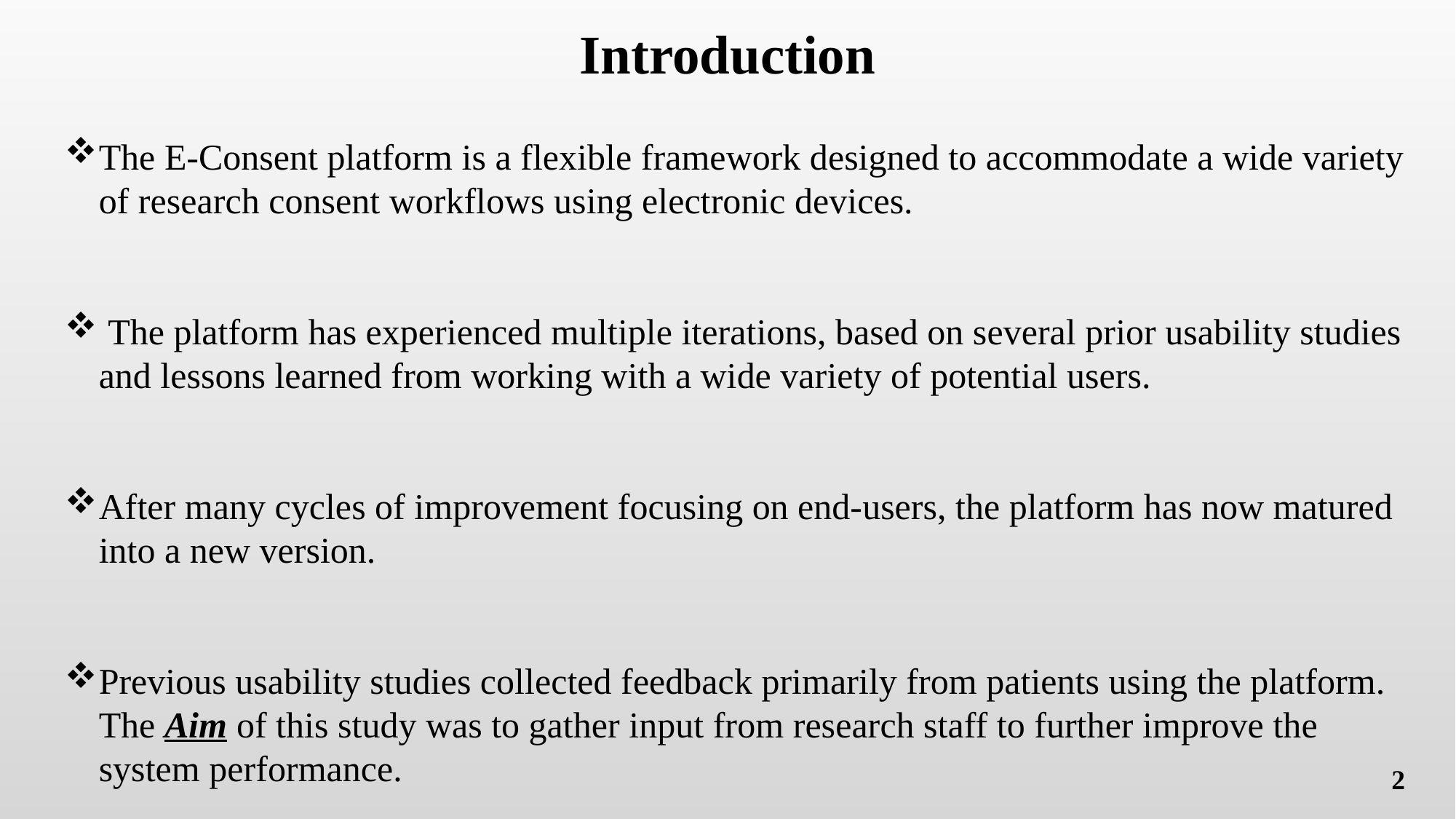

Introduction
The E-Consent platform is a flexible framework designed to accommodate a wide variety of research consent workflows using electronic devices.

 The platform has experienced multiple iterations, based on several prior usability studies and lessons learned from working with a wide variety of potential users.

After many cycles of improvement focusing on end-users, the platform has now matured into a new version.

Previous usability studies collected feedback primarily from patients using the platform. The Aim of this study was to gather input from research staff to further improve the system performance.

2